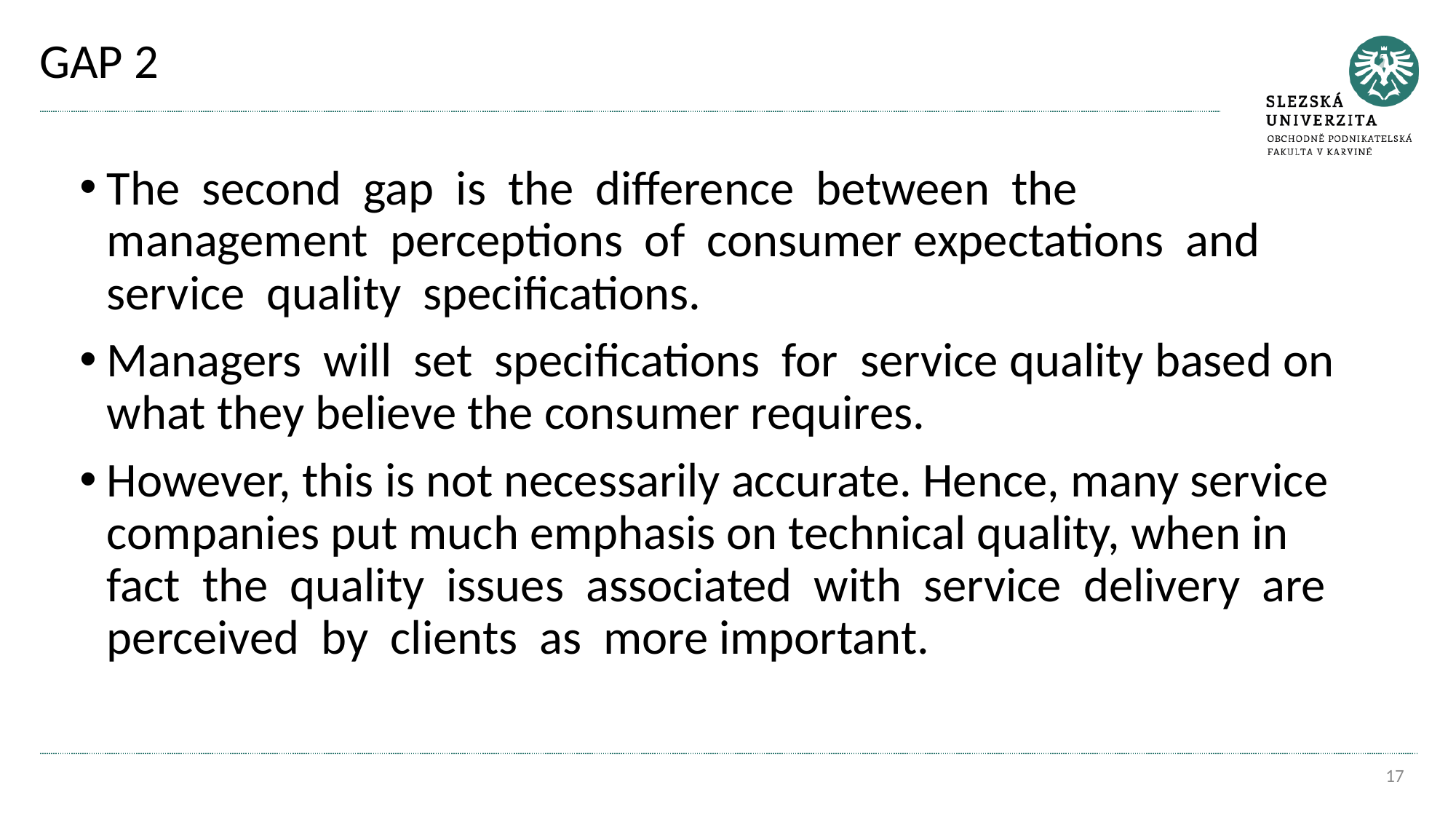

# GAP 2
The  second  gap  is  the  difference  between  the  management  perceptions  of  consumer expectations  and  service  quality  specifications.
Managers  will  set  specifications  for  service quality based on what they believe the consumer requires.
However, this is not necessarily accurate. Hence, many service companies put much emphasis on technical quality, when in fact  the  quality  issues  associated  with  service  delivery  are  perceived  by  clients  as  more important.
17